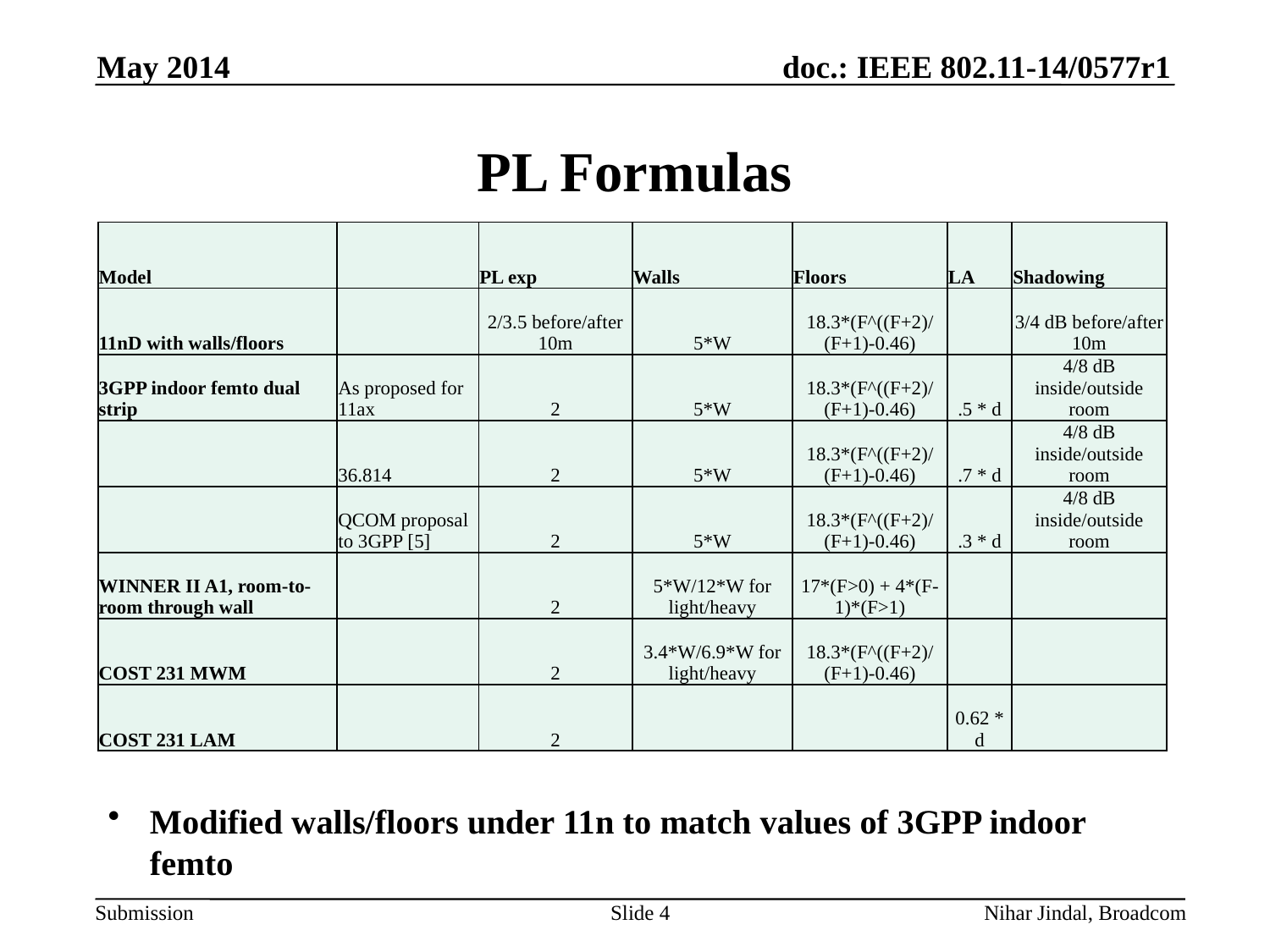

May 2014
# PL Formulas
| Model |  | PL exp | Walls | Floors | LA | Shadowing |
| --- | --- | --- | --- | --- | --- | --- |
| 11nD with walls/floors |  | 2/3.5 before/after 10m | 5\*W | 18.3\*(F^((F+2)/(F+1)-0.46) |  | 3/4 dB before/after 10m |
| 3GPP indoor femto dual strip | As proposed for 11ax | 2 | 5\*W | 18.3\*(F^((F+2)/(F+1)-0.46) | .5 \* d | 4/8 dB inside/outside room |
|  | 36.814 | 2 | 5\*W | 18.3\*(F^((F+2)/(F+1)-0.46) | .7 \* d | 4/8 dB inside/outside room |
|  | QCOM proposal to 3GPP [5] | 2 | 5\*W | 18.3\*(F^((F+2)/(F+1)-0.46) | .3 \* d | 4/8 dB inside/outside room |
| WINNER II A1, room-to-room through wall |  | 2 | 5\*W/12\*W for light/heavy | 17\*(F>0) + 4\*(F-1)\*(F>1) |  |  |
| COST 231 MWM |  | 2 | 3.4\*W/6.9\*W for light/heavy | 18.3\*(F^((F+2)/(F+1)-0.46) |  |  |
| COST 231 LAM |  | 2 |  |  | 0.62 \* d |  |
Modified walls/floors under 11n to match values of 3GPP indoor femto
Slide 4
Nihar Jindal, Broadcom